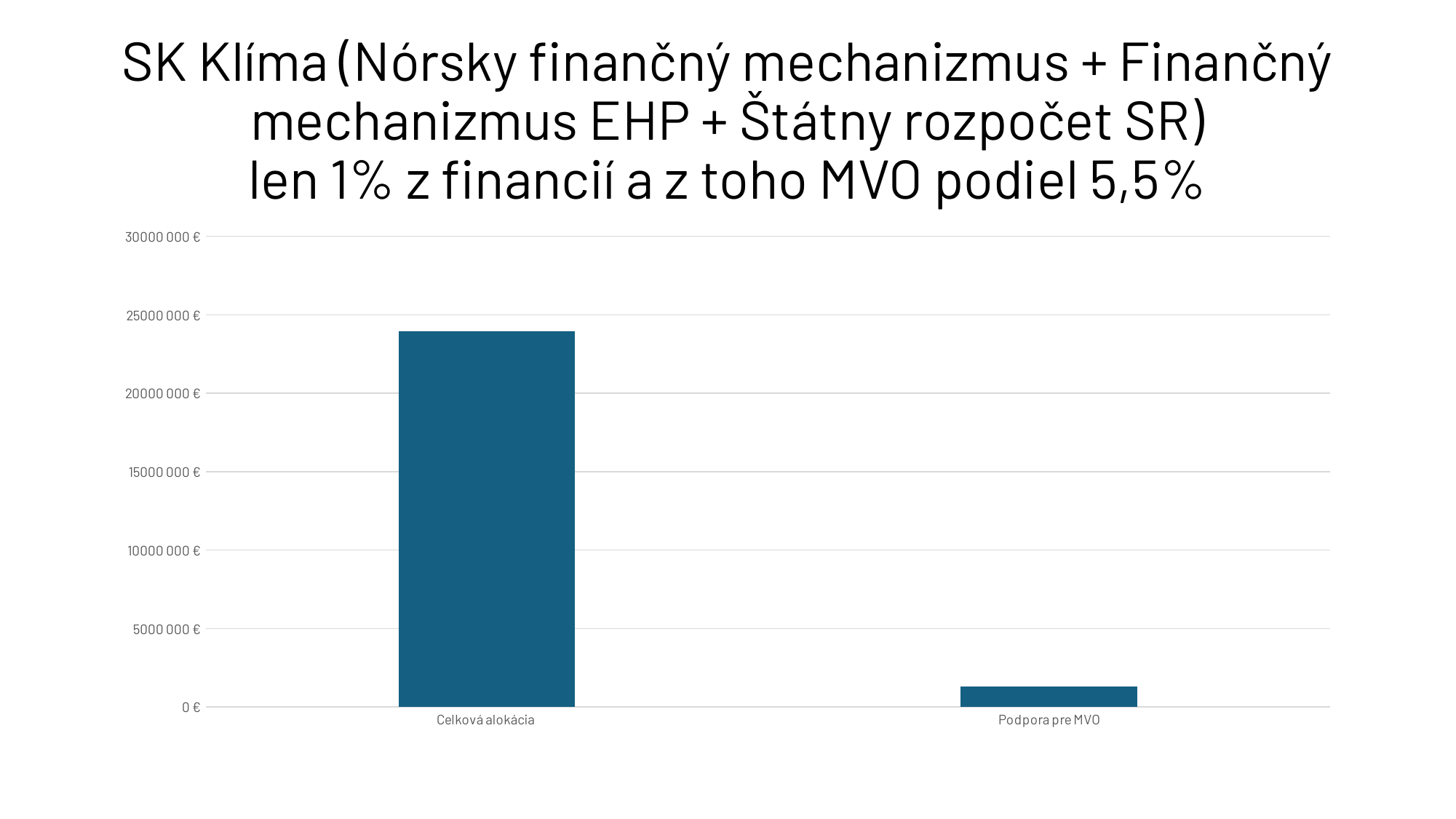

# SK Klíma (Nórsky finančný mechanizmus + Finančný mechanizmus EHP + Štátny rozpočet SR) len 1% z financií a z toho MVO podiel 5,5%

### Chart

| Category |  SK Klíma (Nórsky finančný mechanizmus + Finančný mechanizmus EHP + Štátny rozpočet SR) |
|---|---|
| Celková alokácia  | 23960000.0 |
| Podpora pre MVO | 1312602.0 |